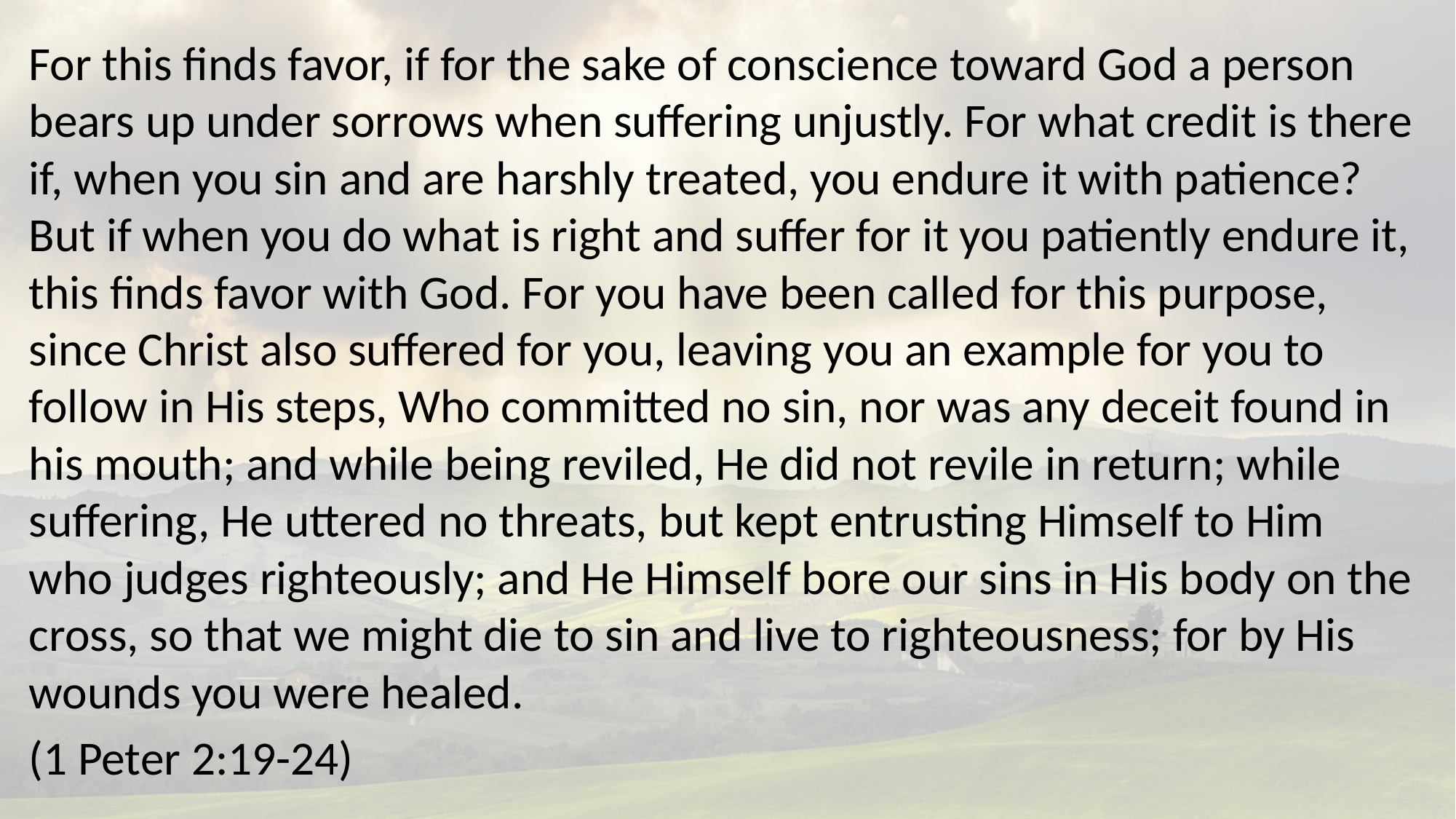

For this finds favor, if for the sake of conscience toward God a person bears up under sorrows when suffering unjustly. For what credit is there if, when you sin and are harshly treated, you endure it with patience? But if when you do what is right and suffer for it you patiently endure it, this finds favor with God. For you have been called for this purpose, since Christ also suffered for you, leaving you an example for you to follow in His steps, Who committed no sin, nor was any deceit found in his mouth; and while being reviled, He did not revile in return; while suffering, He uttered no threats, but kept entrusting Himself to Him who judges righteously; and He Himself bore our sins in His body on the cross, so that we might die to sin and live to righteousness; for by His wounds you were healed.
(1 Peter 2:19-24)